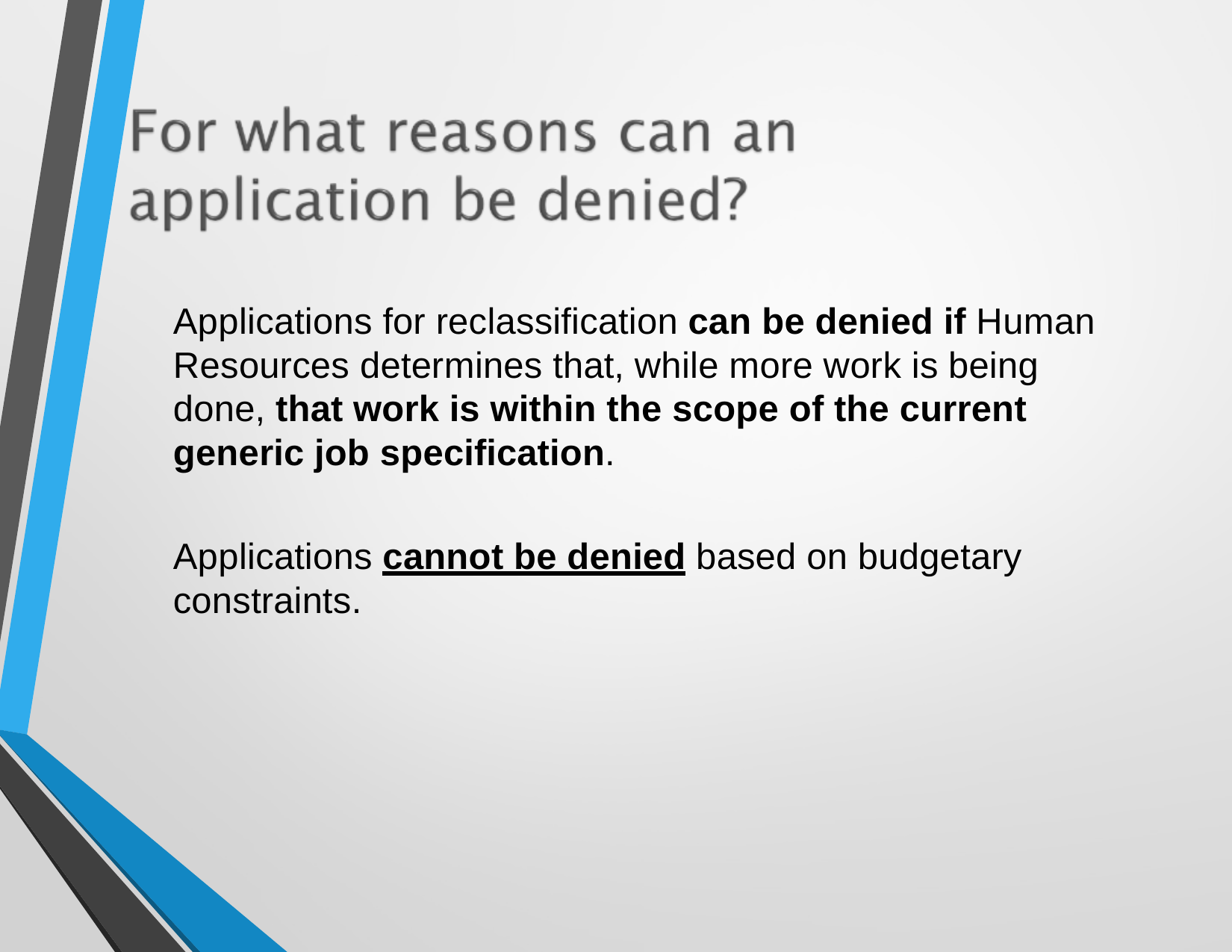

Applications for reclassification can be denied if Human Resources determines that, while more work is being done, that work is within the scope of the current generic job specification.

Applications cannot be denied based on budgetary constraints.